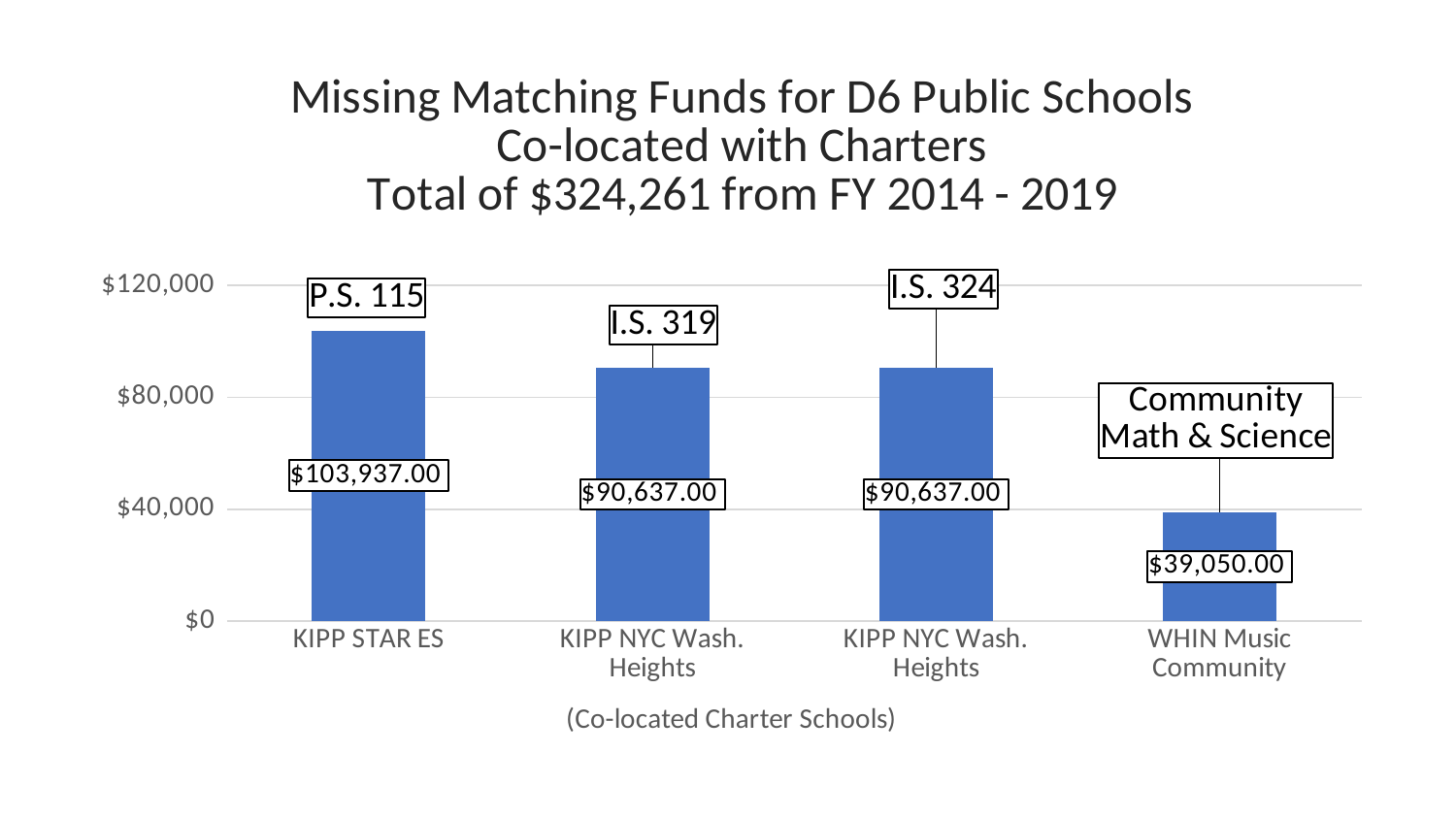

### Chart: Missing Matching Funds for D6 Public Schools Co-located with Charters
Total of $324,261 from FY 2014 - 2019

| Category | Missing Matching Funds | Co-located charter |
|---|---|---|
| KIPP STAR ES | 103937.0 | 0.0 |
| KIPP NYC Wash. Heights | 90637.0 | 0.0 |
| KIPP NYC Wash. Heights | 90637.0 | 0.0 |
| WHIN Music Community | 39050.0 | 0.0 |